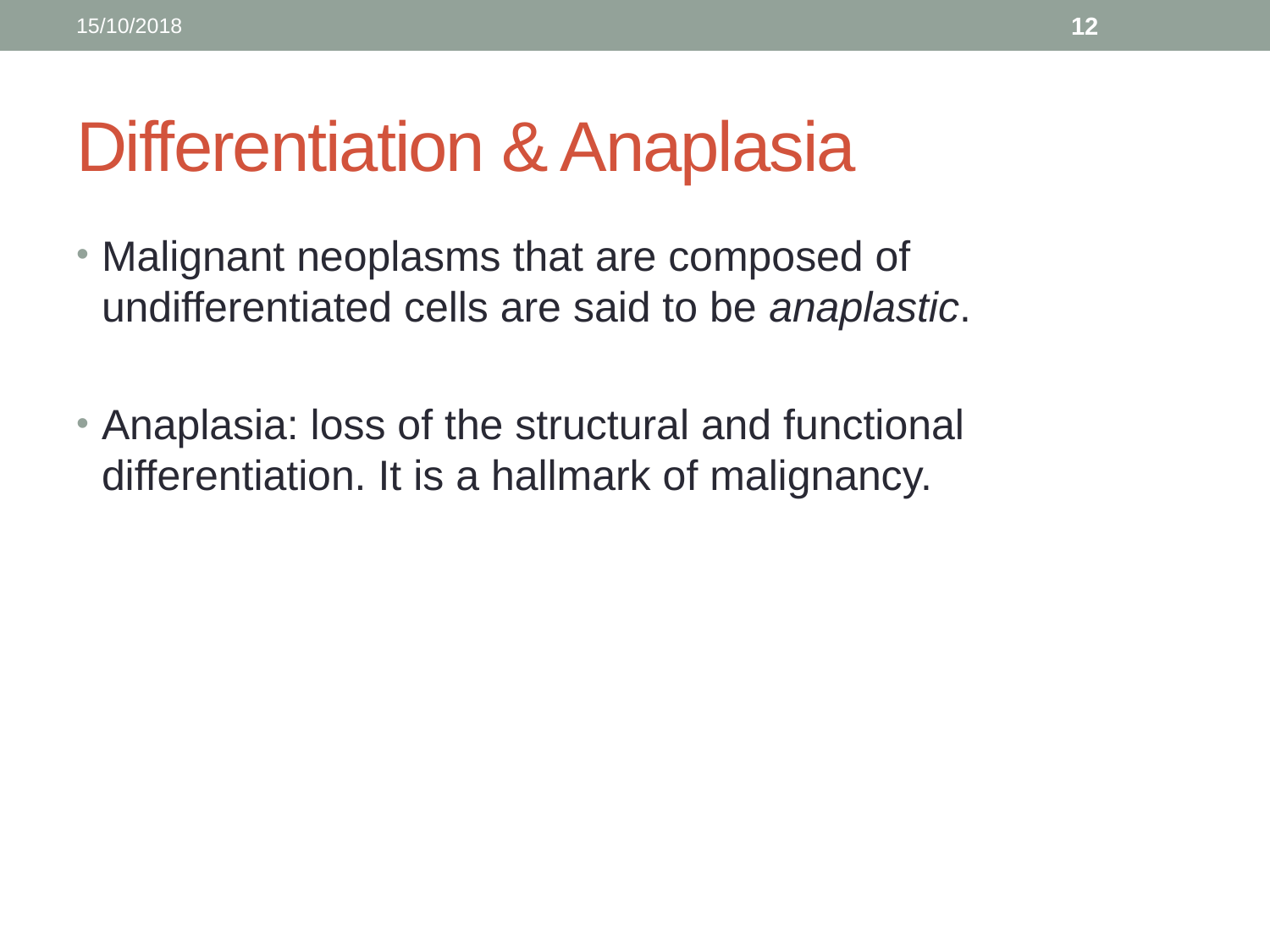

15/10/2018

12
# Differentiation & Anaplasia
Malignant neoplasms that are composed of undifferentiated cells are said to be anaplastic.

Anaplasia: loss of the structural and functional differentiation. It is a hallmark of malignancy.